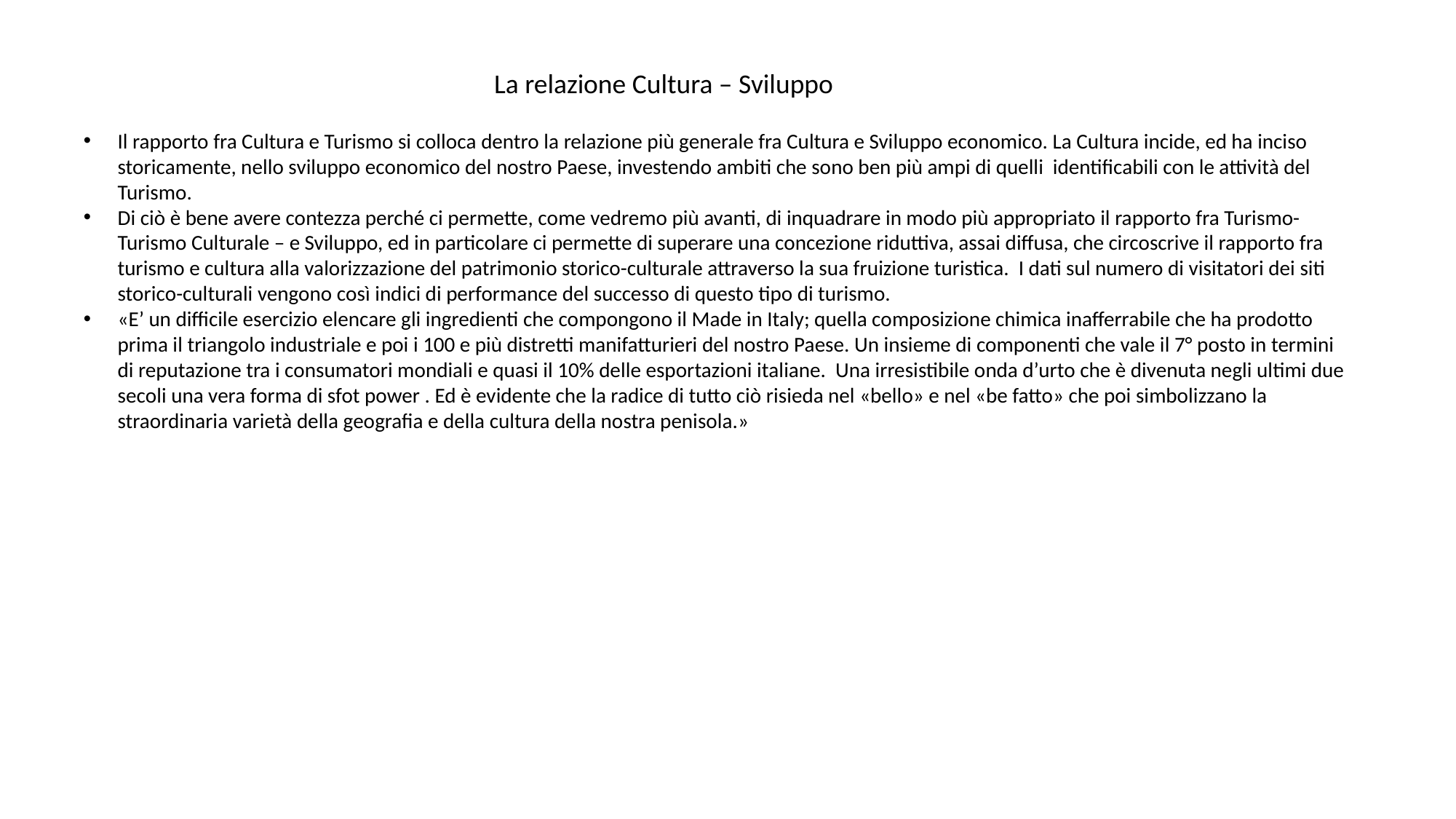

La relazione Cultura – Sviluppo
Il rapporto fra Cultura e Turismo si colloca dentro la relazione più generale fra Cultura e Sviluppo economico. La Cultura incide, ed ha inciso storicamente, nello sviluppo economico del nostro Paese, investendo ambiti che sono ben più ampi di quelli  identificabili con le attività del Turismo.
Di ciò è bene avere contezza perché ci permette, come vedremo più avanti, di inquadrare in modo più appropriato il rapporto fra Turismo-Turismo Culturale – e Sviluppo, ed in particolare ci permette di superare una concezione riduttiva, assai diffusa, che circoscrive il rapporto fra turismo e cultura alla valorizzazione del patrimonio storico-culturale attraverso la sua fruizione turistica.  I dati sul numero di visitatori dei siti storico-culturali vengono così indici di performance del successo di questo tipo di turismo.
«E’ un difficile esercizio elencare gli ingredienti che compongono il Made in Italy; quella composizione chimica inafferrabile che ha prodotto prima il triangolo industriale e poi i 100 e più distretti manifatturieri del nostro Paese. Un insieme di componenti che vale il 7° posto in termini di reputazione tra i consumatori mondiali e quasi il 10% delle esportazioni italiane.  Una irresistibile onda d’urto che è divenuta negli ultimi due secoli una vera forma di sfot power . Ed è evidente che la radice di tutto ciò risieda nel «bello» e nel «be fatto» che poi simbolizzano la straordinaria varietà della geografia e della cultura della nostra penisola.»